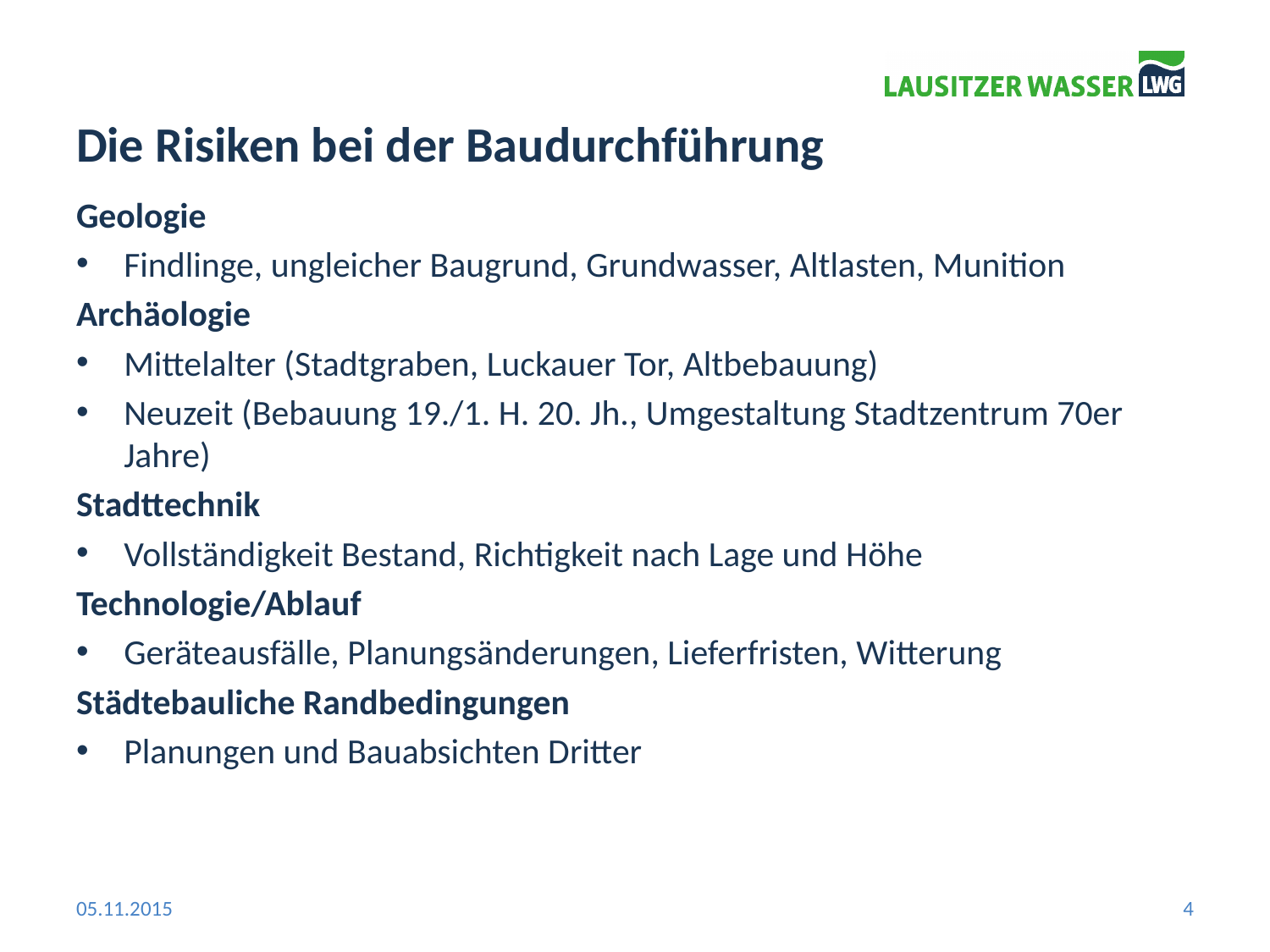

# Die Risiken bei der Baudurchführung
Geologie
Findlinge, ungleicher Baugrund, Grundwasser, Altlasten, Munition
Archäologie
Mittelalter (Stadtgraben, Luckauer Tor, Altbebauung)
Neuzeit (Bebauung 19./1. H. 20. Jh., Umgestaltung Stadtzentrum 70er Jahre)
Stadttechnik
Vollständigkeit Bestand, Richtigkeit nach Lage und Höhe
Technologie/Ablauf
Geräteausfälle, Planungsänderungen, Lieferfristen, Witterung
Städtebauliche Randbedingungen
Planungen und Bauabsichten Dritter
05.11.2015
4